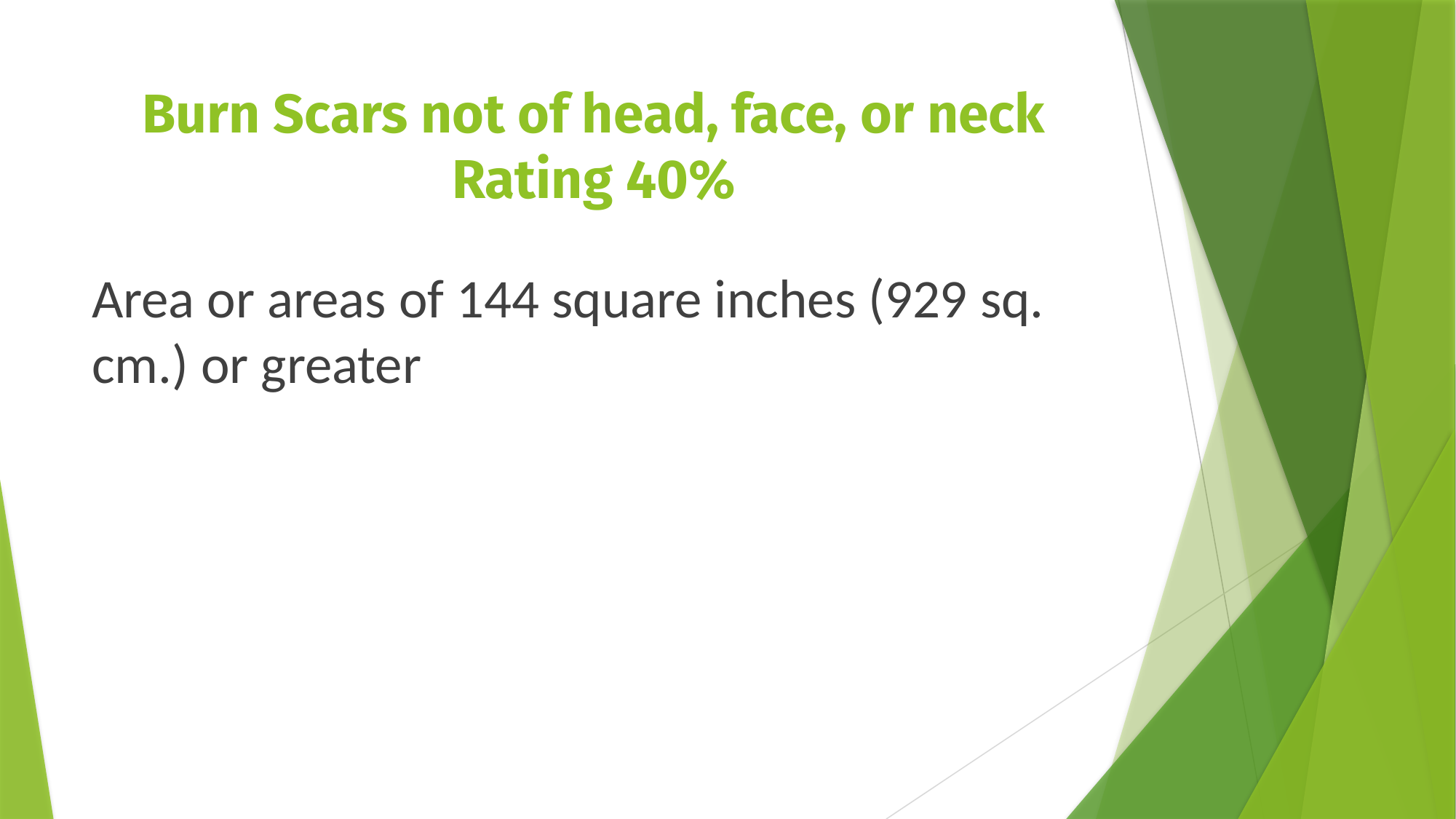

# Burn Scars not of head, face, or neck Rating 40%
Area or areas of 144 square inches (929 sq. cm.) or greater